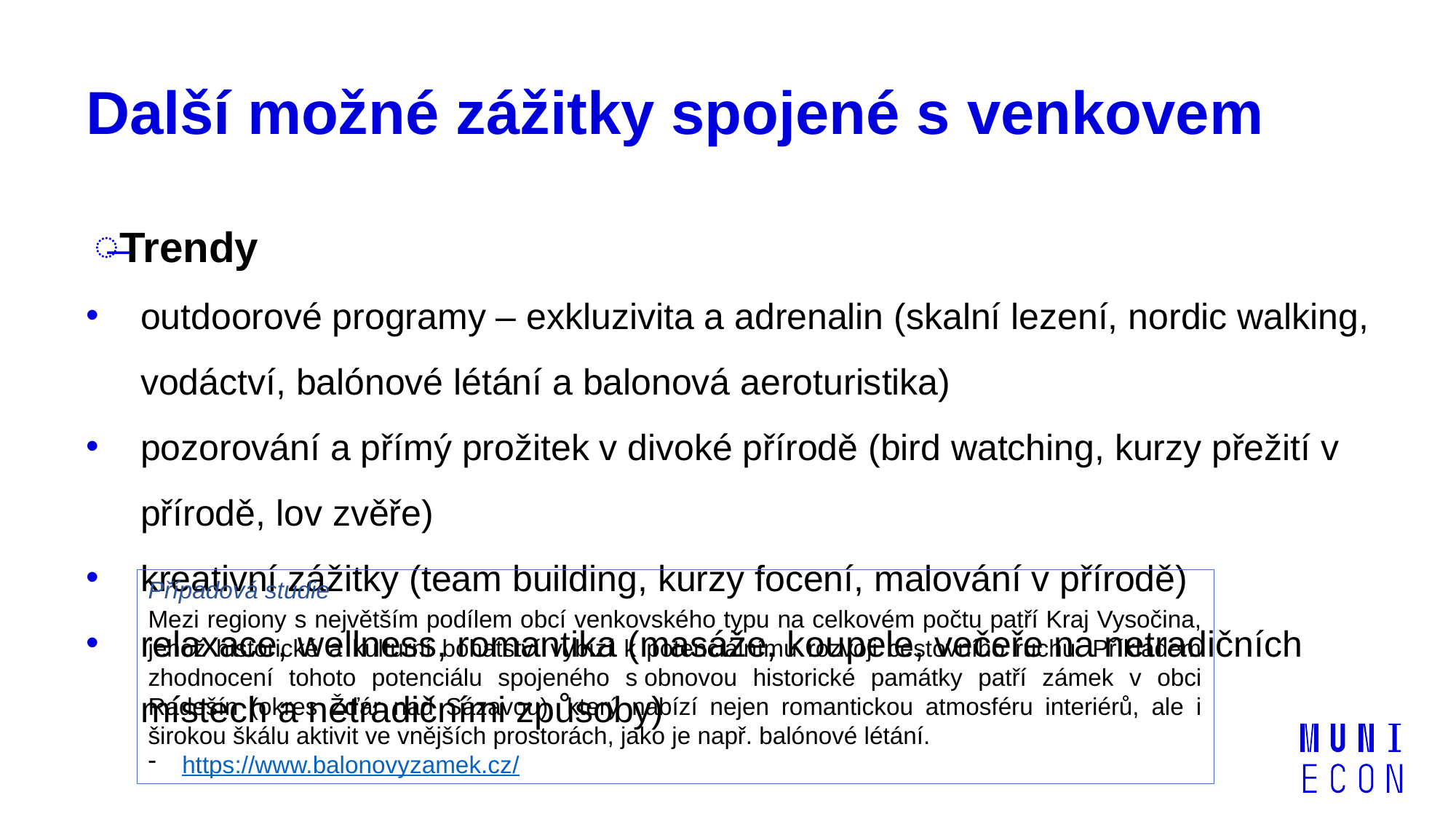

# Další možné zážitky spojené s venkovem
Trendy
outdoorové programy – exkluzivita a adrenalin (skalní lezení, nordic walking, vodáctví, balónové létání a balonová aeroturistika)
pozorování a přímý prožitek v divoké přírodě (bird watching, kurzy přežití v přírodě, lov zvěře)
kreativní zážitky (team building, kurzy focení, malování v přírodě)
relaxace, wellness, romantika (masáže, koupele, večeře na netradičních místech a netradičními způsoby)

Případová studie
Mezi regiony s největším podílem obcí venkovského typu na celkovém počtu patří Kraj Vysočina, jehož historické a kulturní bohatství vybízí k potenciálnímu rozvoji cestovního ruchu. Příkladem zhodnocení tohoto potenciálu spojeného s obnovou historické památky patří zámek v obci Radešín (okres Žďár nad Sázavou), který nabízí nejen romantickou atmosféru interiérů, ale i širokou škálu aktivit ve vnějších prostorách, jako je např. balónové létání.
https://www.balonovyzamek.cz/